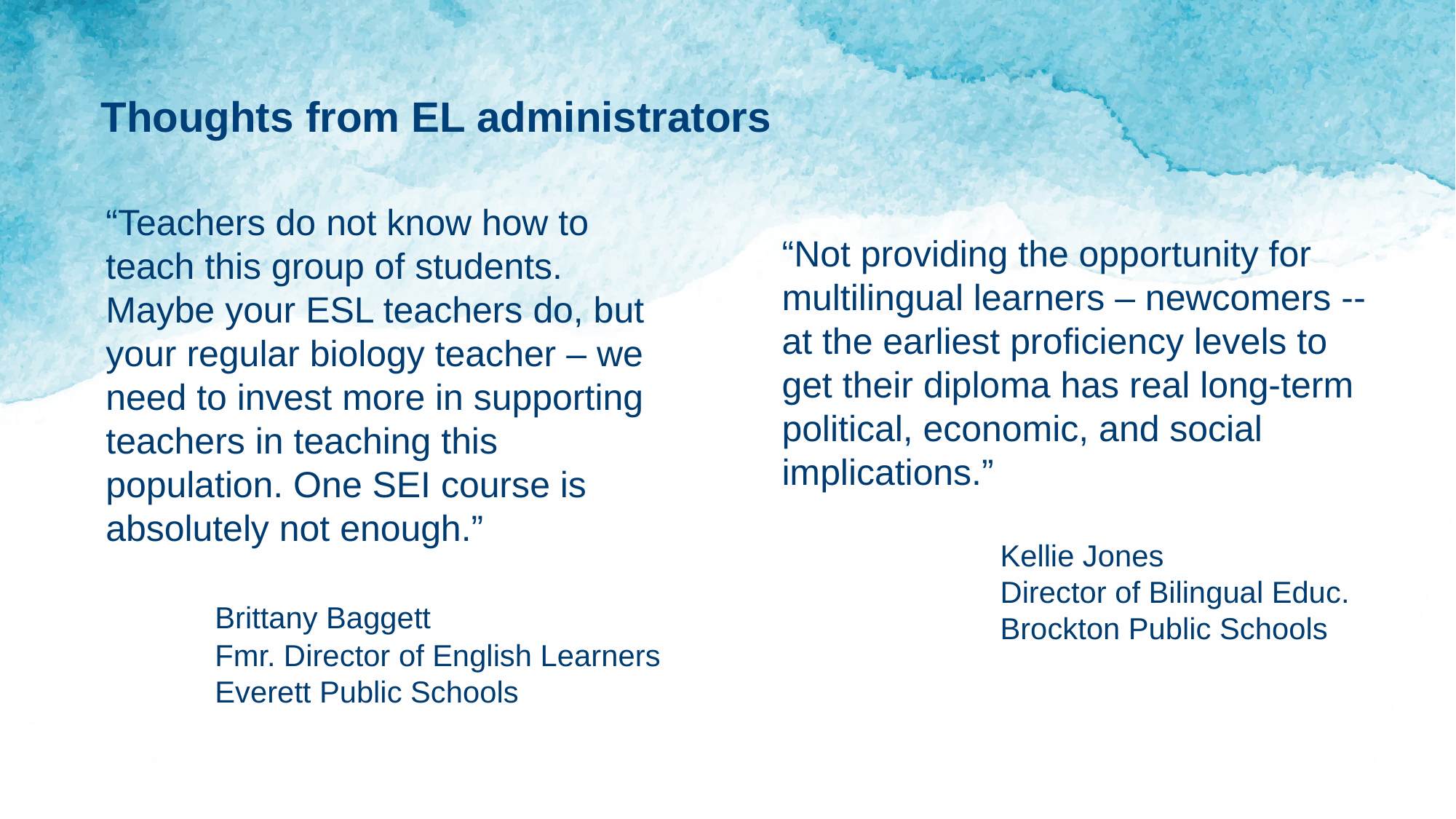

Thoughts from EL administrators
“Teachers do not know how to teach this group of students. Maybe your ESL teachers do, but your regular biology teacher – we need to invest more in supporting teachers in teaching this population. One SEI course is absolutely not enough.”

	Brittany Baggett
	Fmr. Director of English Learners
	Everett Public Schools
“Not providing the opportunity for multilingual learners – newcomers -- at the earliest proficiency levels to get their diploma has real long-term political, economic, and social implications.”

		Kellie Jones
		Director of Bilingual Educ.
		Brockton Public Schools